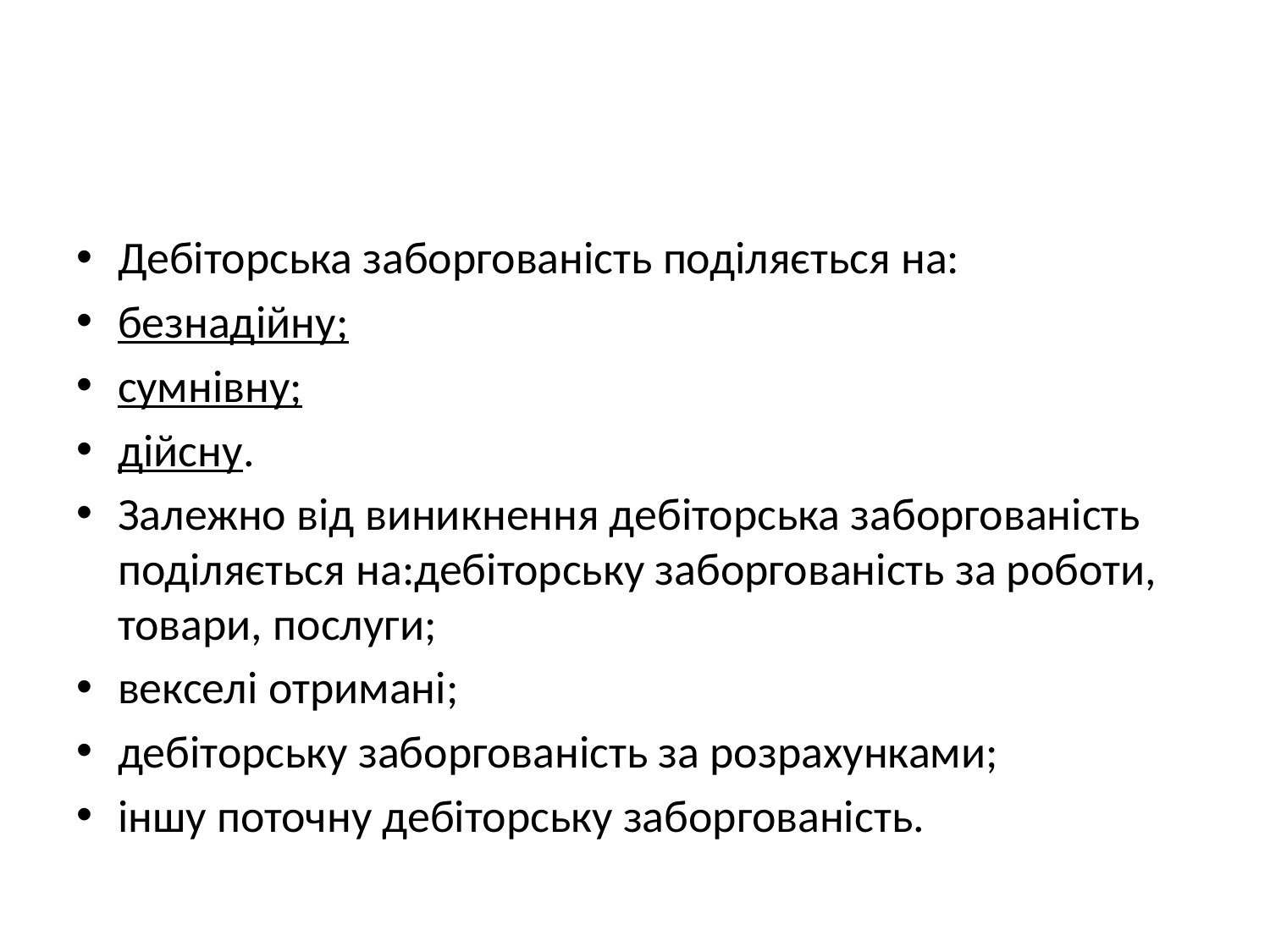

Дебіторська заборгованість поділяється на:
безнадійну;
сумнівну;
дійсну.
Залежно від виникнення дебіторська заборгованість поділяється на:дебіторську заборгованість за роботи, товари, послуги;
векселі отримані;
дебіторську заборгованість за розрахунками;
іншу поточну дебіторську заборгованість.